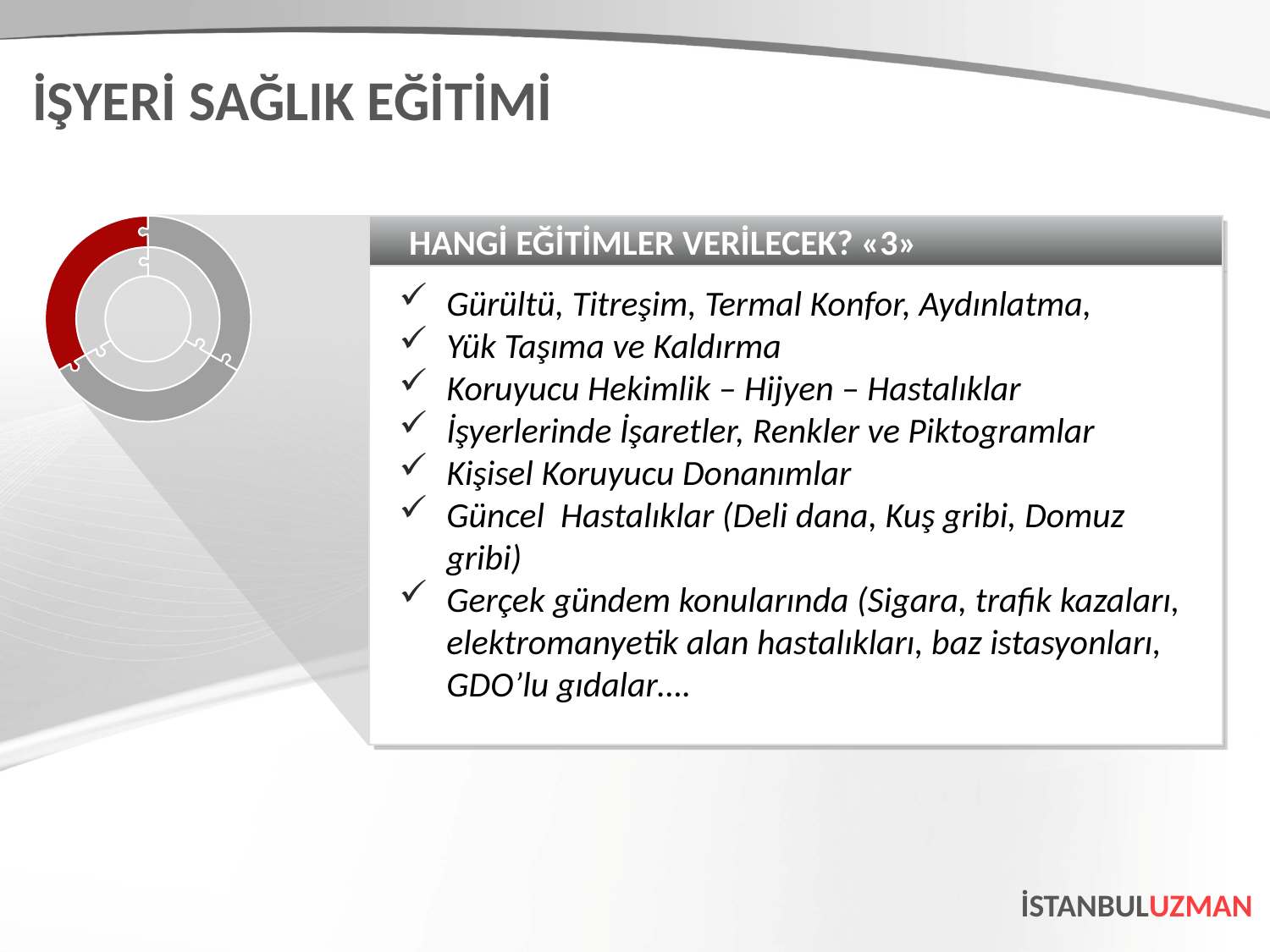

İŞYERİ SAĞLIK EĞİTİMİ

HANGİ EĞİTİMLER VERİLECEK? «3»
Gürültü, Titreşim, Termal Konfor, Aydınlatma,
Yük Taşıma ve Kaldırma
Koruyucu Hekimlik – Hijyen – Hastalıklar
İşyerlerinde İşaretler, Renkler ve Piktogramlar
Kişisel Koruyucu Donanımlar
Güncel  Hastalıklar (Deli dana, Kuş gribi, Domuz gribi)
Gerçek gündem konularında (Sigara, trafik kazaları, elektromanyetik alan hastalıkları, baz istasyonları, GDO’lu gıdalar….
İSTANBULUZMAN